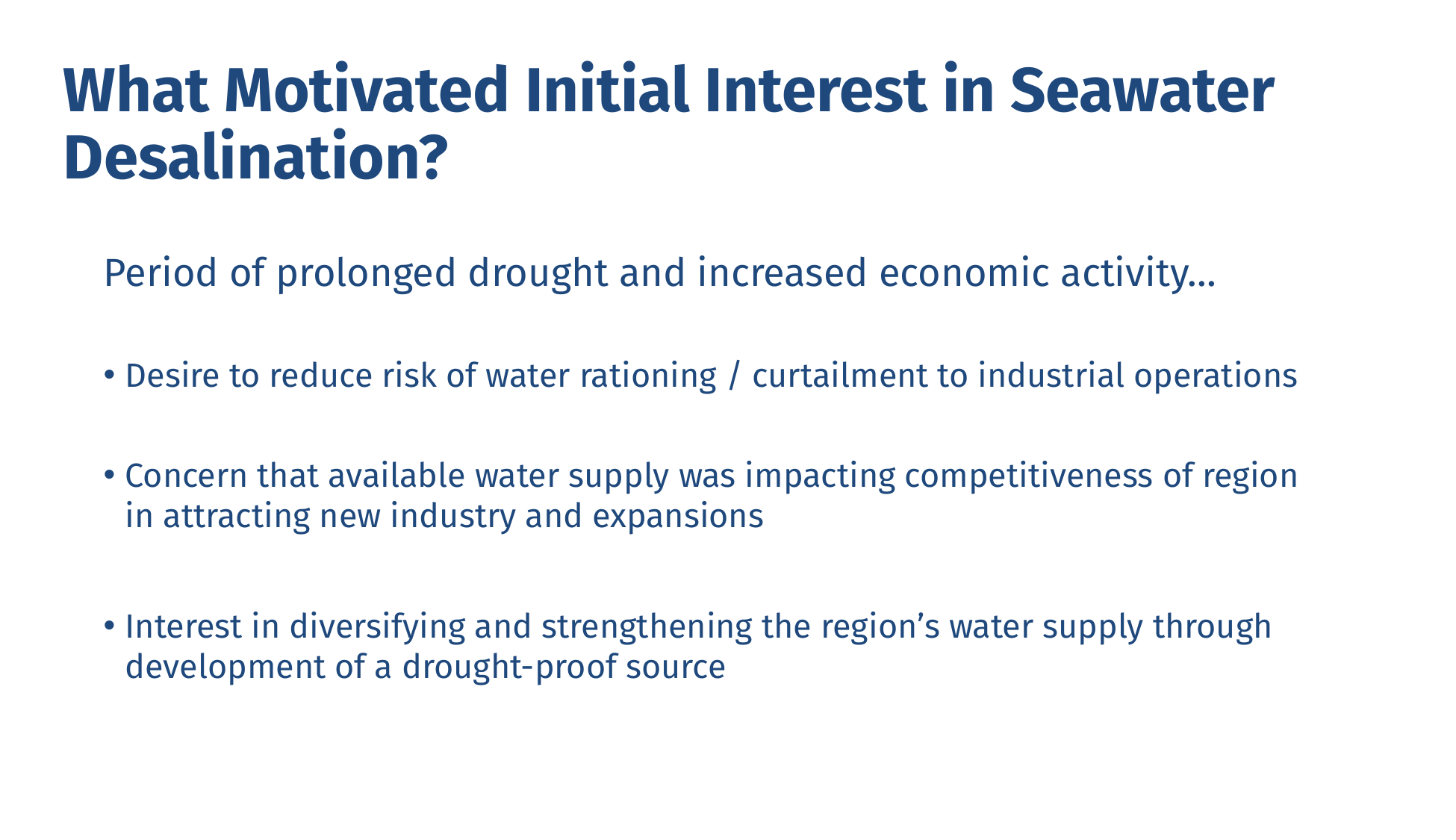

# What Motivated Initial Interest in Seawater Desalination?
Period of prolonged drought and increased economic activity…

Desire to reduce risk of water rationing / curtailment to industrial operations

Concern that available water supply was impacting competitiveness of region in attracting new industry and expansions

Interest in diversifying and strengthening the region’s water supply through development of a drought-proof source